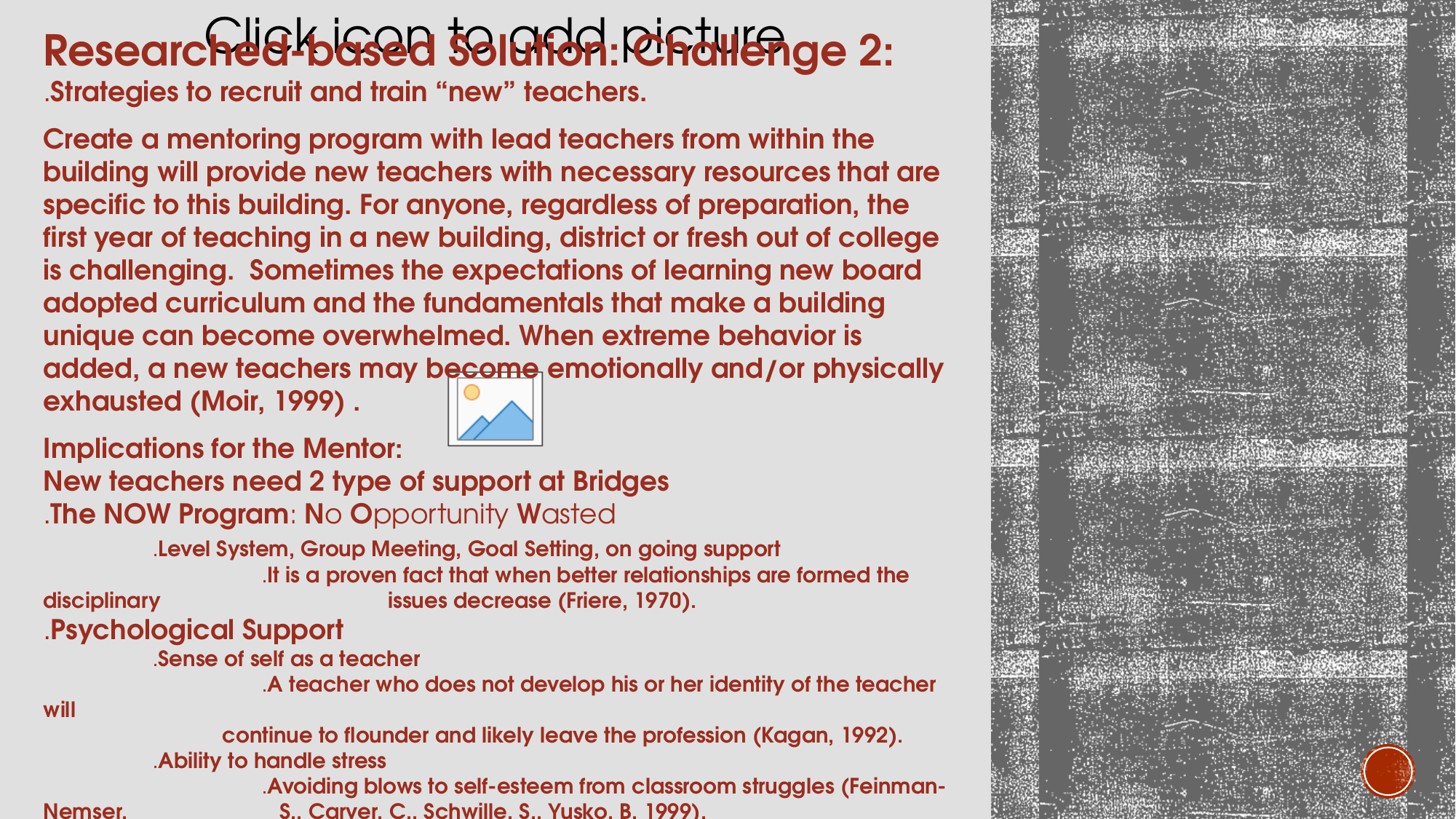

Researched-based Solution: Challenge 2:
.Strategies to recruit and train “new” teachers.

Create a mentoring program with lead teachers from within the building will provide new teachers with necessary resources that are specific to this building. For anyone, regardless of preparation, the first year of teaching in a new building, district or fresh out of college is challenging.  Sometimes the expectations of learning new board adopted curriculum and the fundamentals that make a building unique can become overwhelmed. When extreme behavior is added, a new teachers may become emotionally and/or physically exhausted (Moir, 1999) .

Implications for the Mentor:
New teachers need 2 type of support at Bridges
.The NOW Program: No Opportunity Wasted
	.Level System, Group Meeting, Goal Setting, on going support
		.It is a proven fact that when better relationships are formed the disciplinary 		   issues decrease (Friere, 1970).
.Psychological Support
	.Sense of self as a teacher
		.A teacher who does not develop his or her identity of the teacher will
	            continue to flounder and likely leave the profession (Kagan, 1992).
	.Ability to handle stress
		.Avoiding blows to self-esteem from classroom struggles (Feinman-Nemser, 		   S., Carver, C., Schwille, S., Yusko, B, 1999).
#